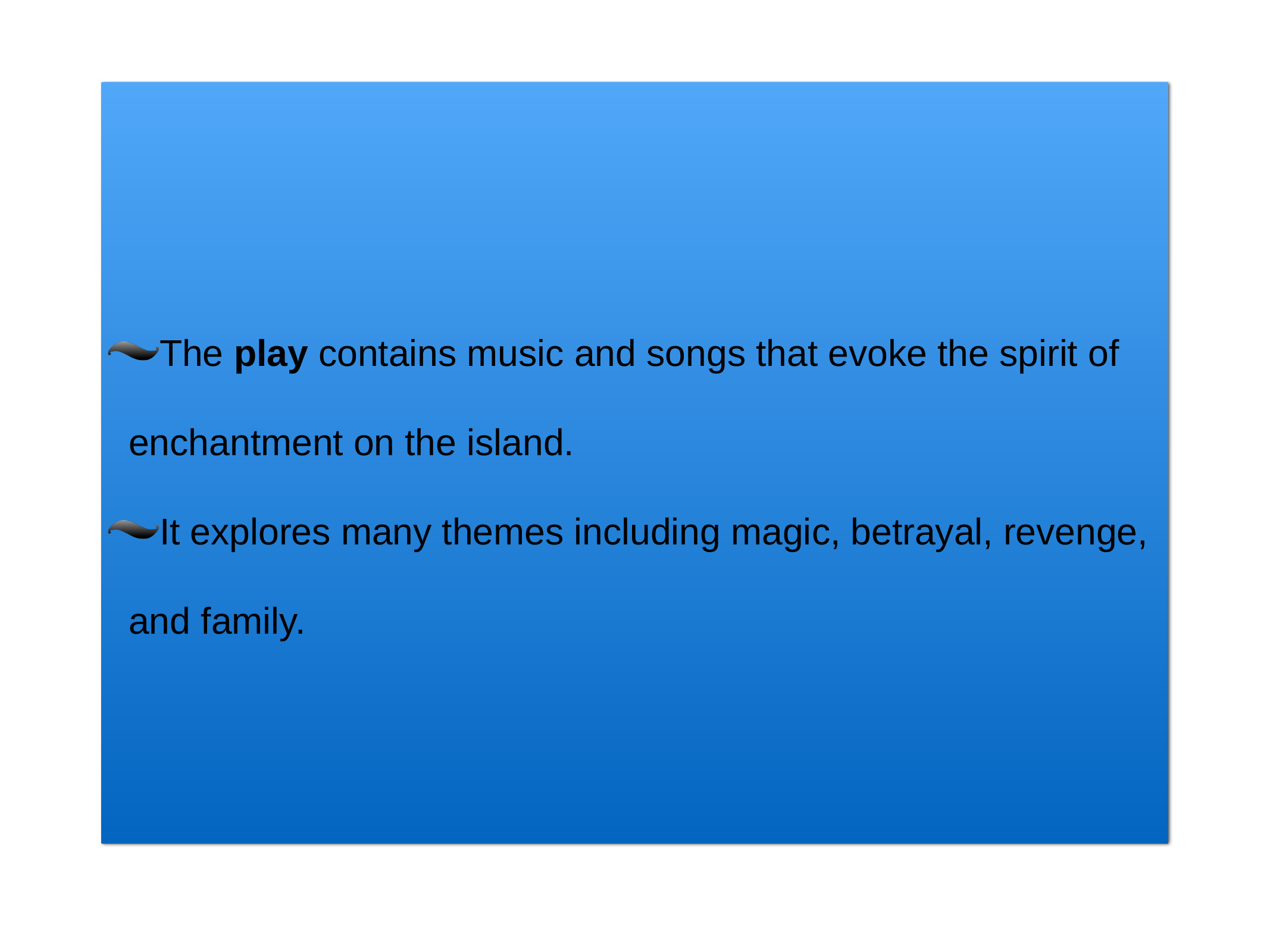

The play contains music and songs that evoke the spirit of enchantment on the island.
It explores many themes including magic, betrayal, revenge, and family.